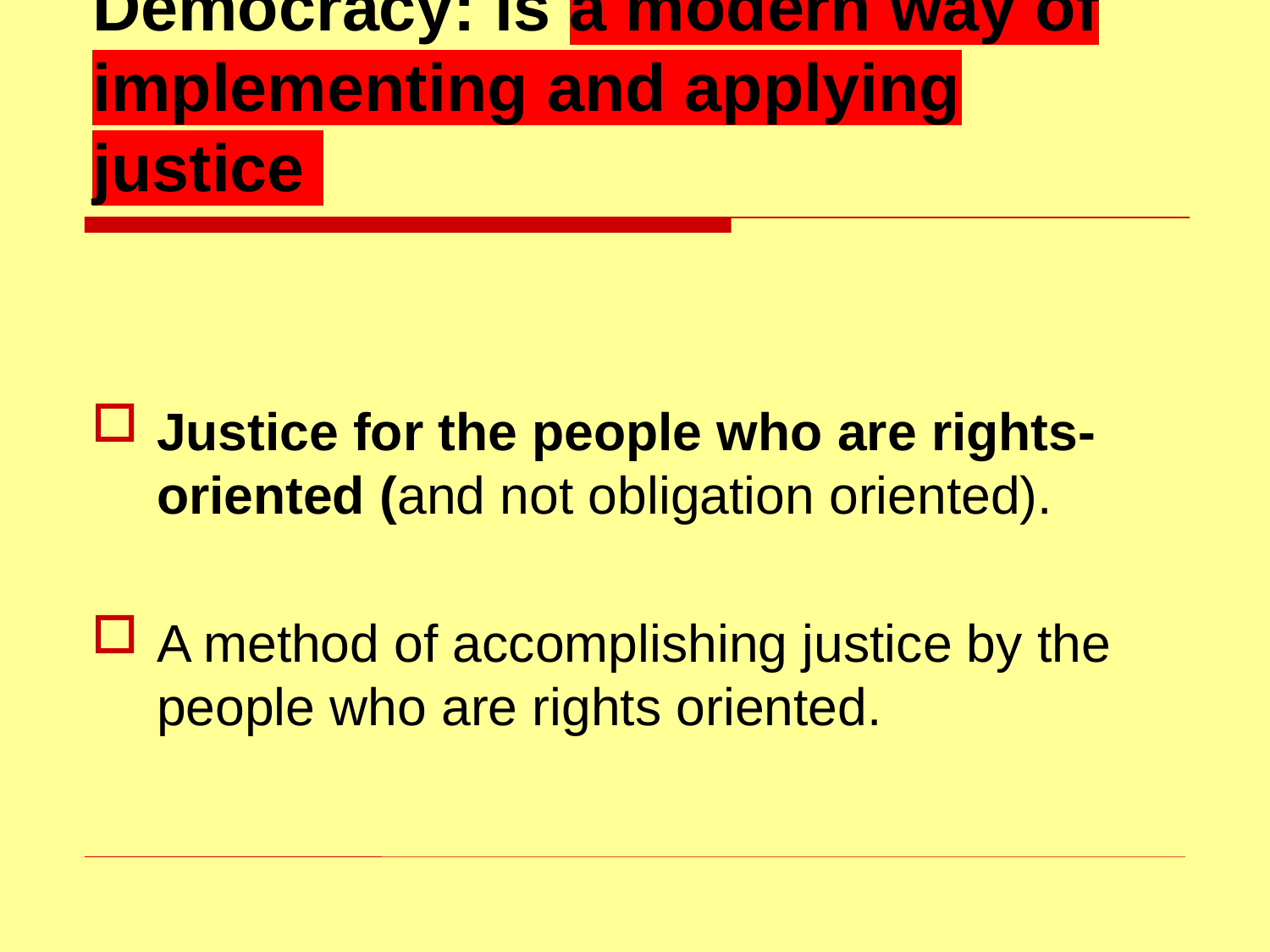

# Democracy: is a modern way of implementing and applying justice

Justice for the people who are rights-oriented (and not obligation oriented).

A method of accomplishing justice by the people who are rights oriented.